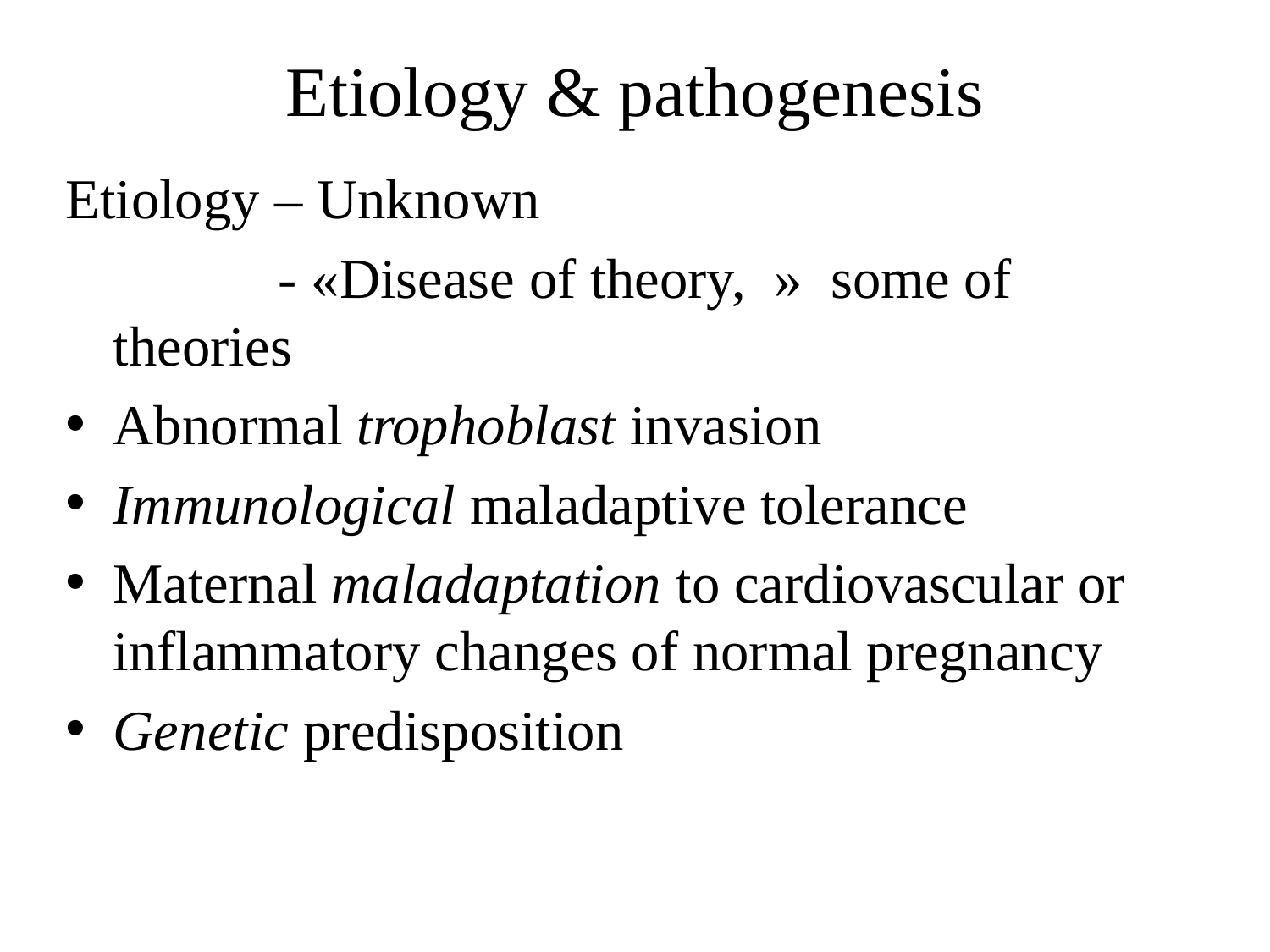

Etiology & pathogenesis
Etiology – Unknown
               - «Disease of theory,  »  some of theories
Abnormal trophoblast invasion
Immunological maladaptive tolerance
Maternal maladaptation to cardiovascular or inflammatory changes of normal pregnancy
Genetic predisposition